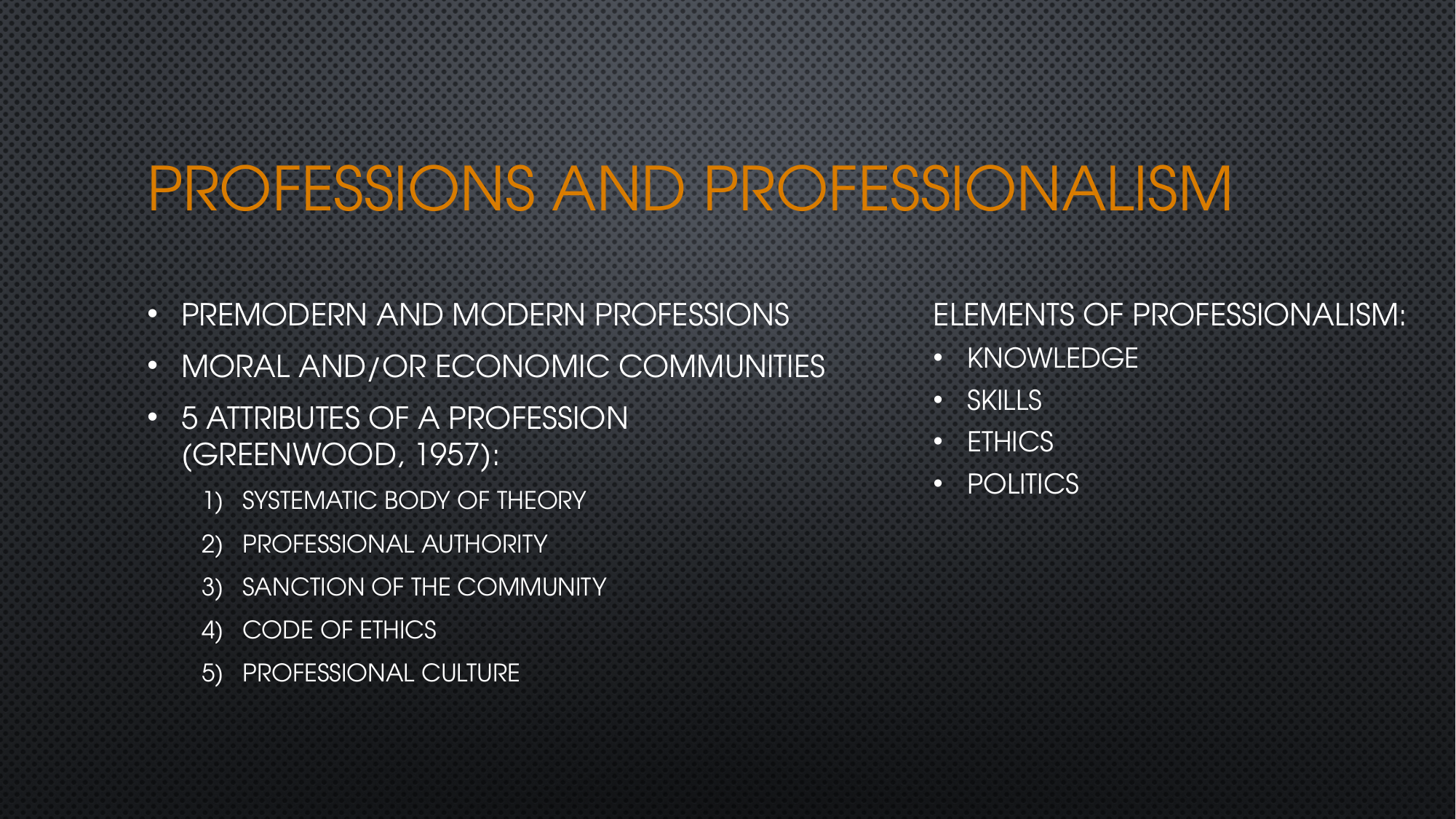

# Professions and professionalism
Premodern and modern professions
Moral and/or economic communities
5 attributes of a profession (Greenwood, 1957):
Systematic body of theory
Professional authority
Sanction of the community
Code of Ethics
Professional culture

Elements of professionalism:
Knowledge
Skills
Ethics
politics